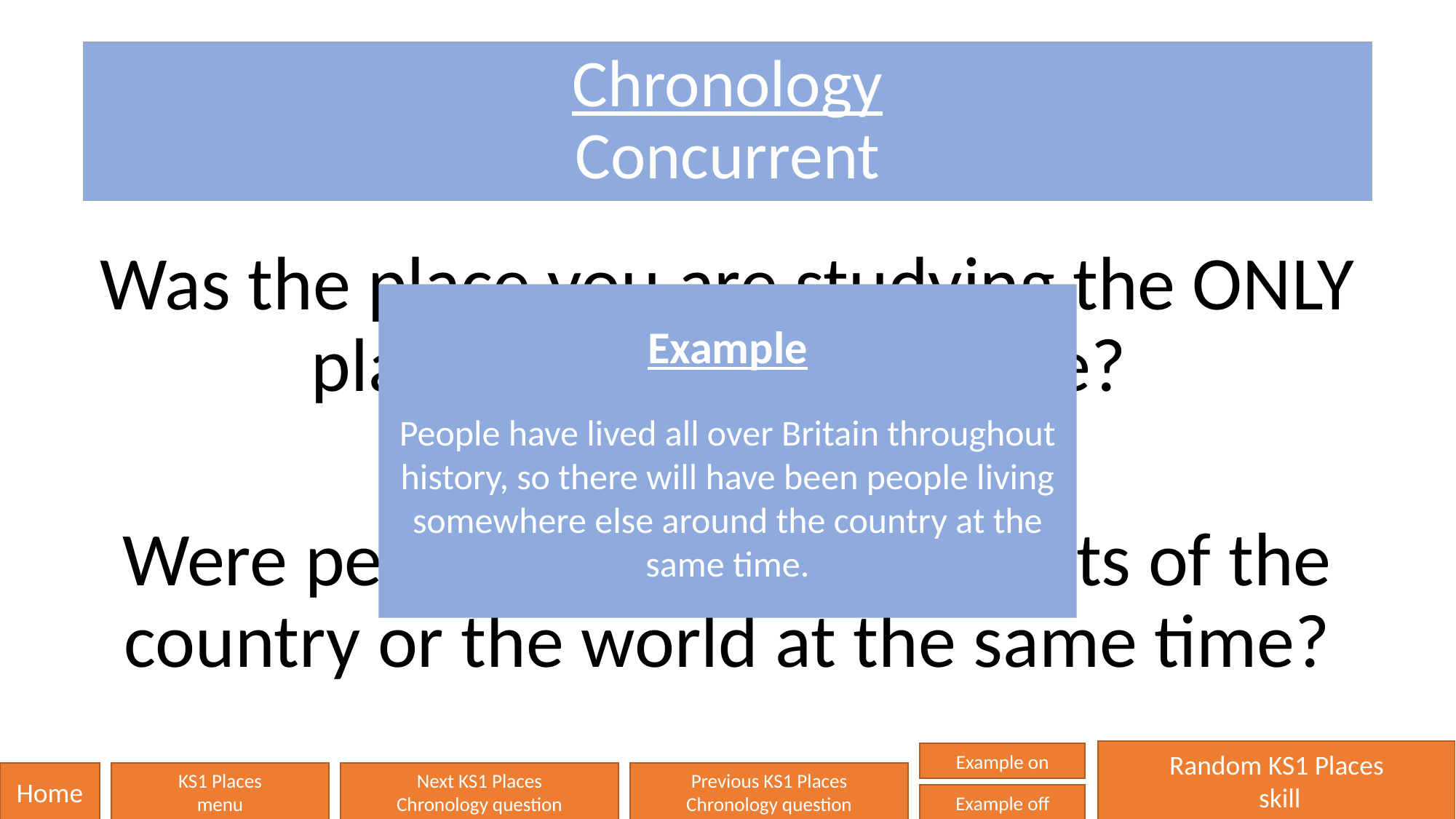

# Chronology Concurrent
Was the place you are studying the ONLY place around at that time?

Were people living in other parts of the country or the world at the same time?
Example

People have lived all over Britain throughout history, so there will have been people living somewhere else around the country at the same time.
Random KS1 Places
 skill
Example on
Home
KS1 Places
menu
Next KS1 Places
Chronology question
Previous KS1 Places
Chronology question
Example off